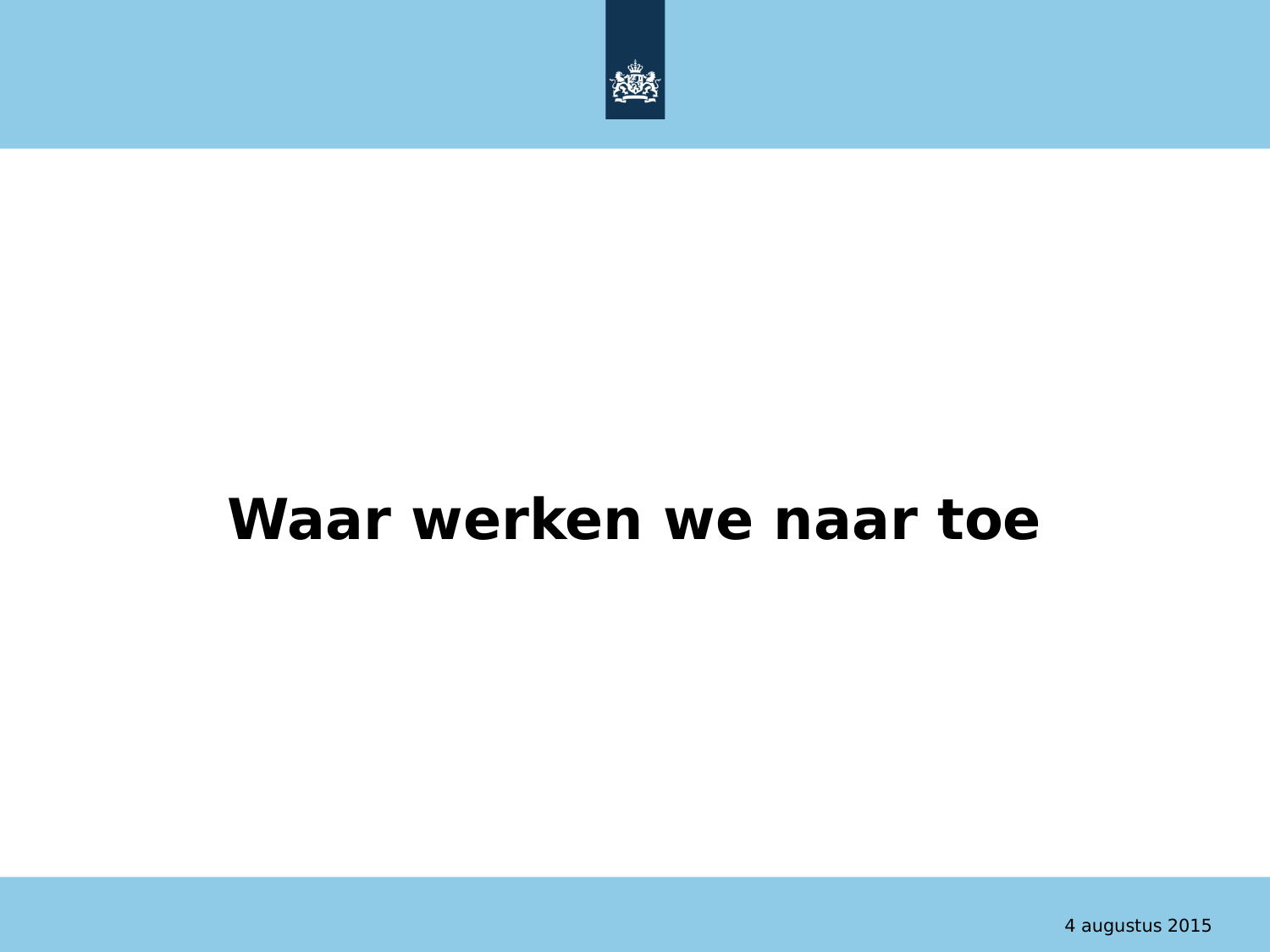

Waar werken we naar toe
4 augustus 2015